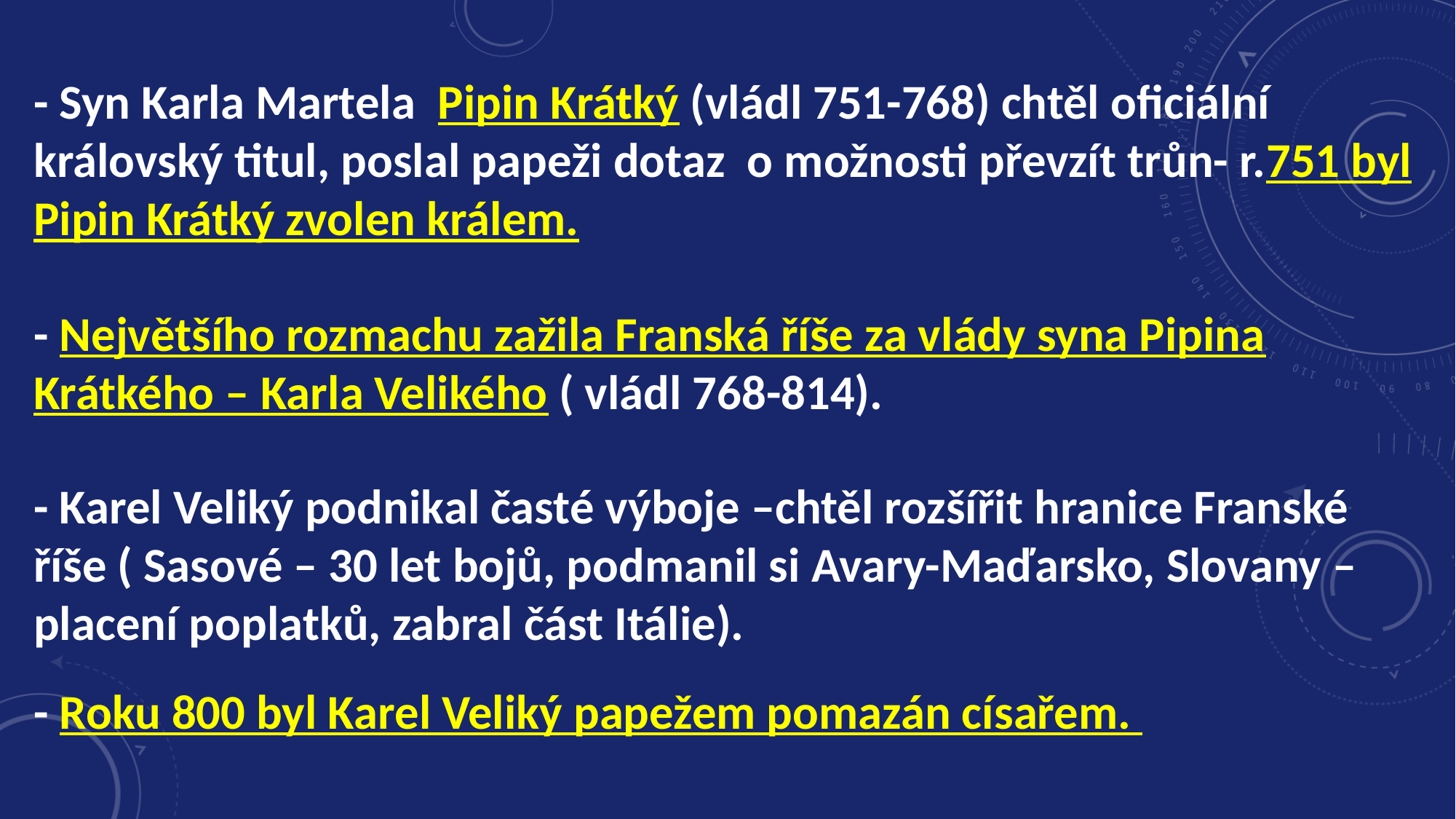

- Syn Karla Martela  Pipin Krátký (vládl 751-768) chtěl oficiální královský titul, poslal papeži dotaz  o možnosti převzít trůn- r.751 byl Pipin Krátký zvolen králem.
- Největšího rozmachu zažila Franská říše za vlády syna Pipina Krátkého – Karla Velikého ( vládl 768-814).
- Karel Veliký podnikal časté výboje –chtěl rozšířit hranice Franské říše ( Sasové – 30 let bojů, podmanil si Avary-Maďarsko, Slovany – placení poplatků, zabral část Itálie).
- Roku 800 byl Karel Veliký papežem pomazán císařem.